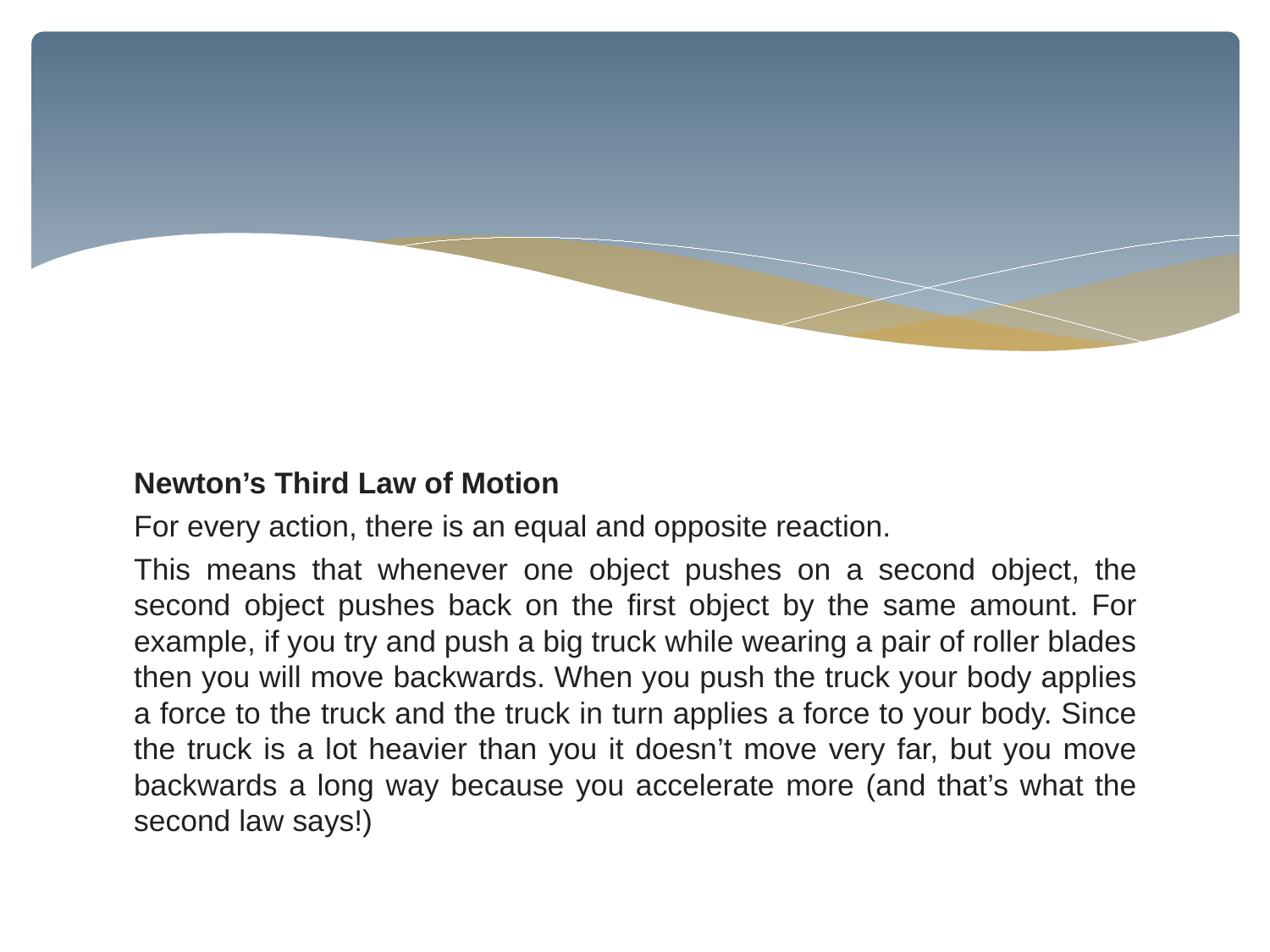

Newton’s Third Law of Motion
For every action, there is an equal and opposite reaction.
This means that whenever one object pushes on a second object, the second object pushes back on the first object by the same amount. For example, if you try and push a big truck while wearing a pair of roller blades then you will move backwards. When you push the truck your body applies a force to the truck and the truck in turn applies a force to your body. Since the truck is a lot heavier than you it doesn’t move very far, but you move backwards a long way because you accelerate more (and that’s what the second law says!)